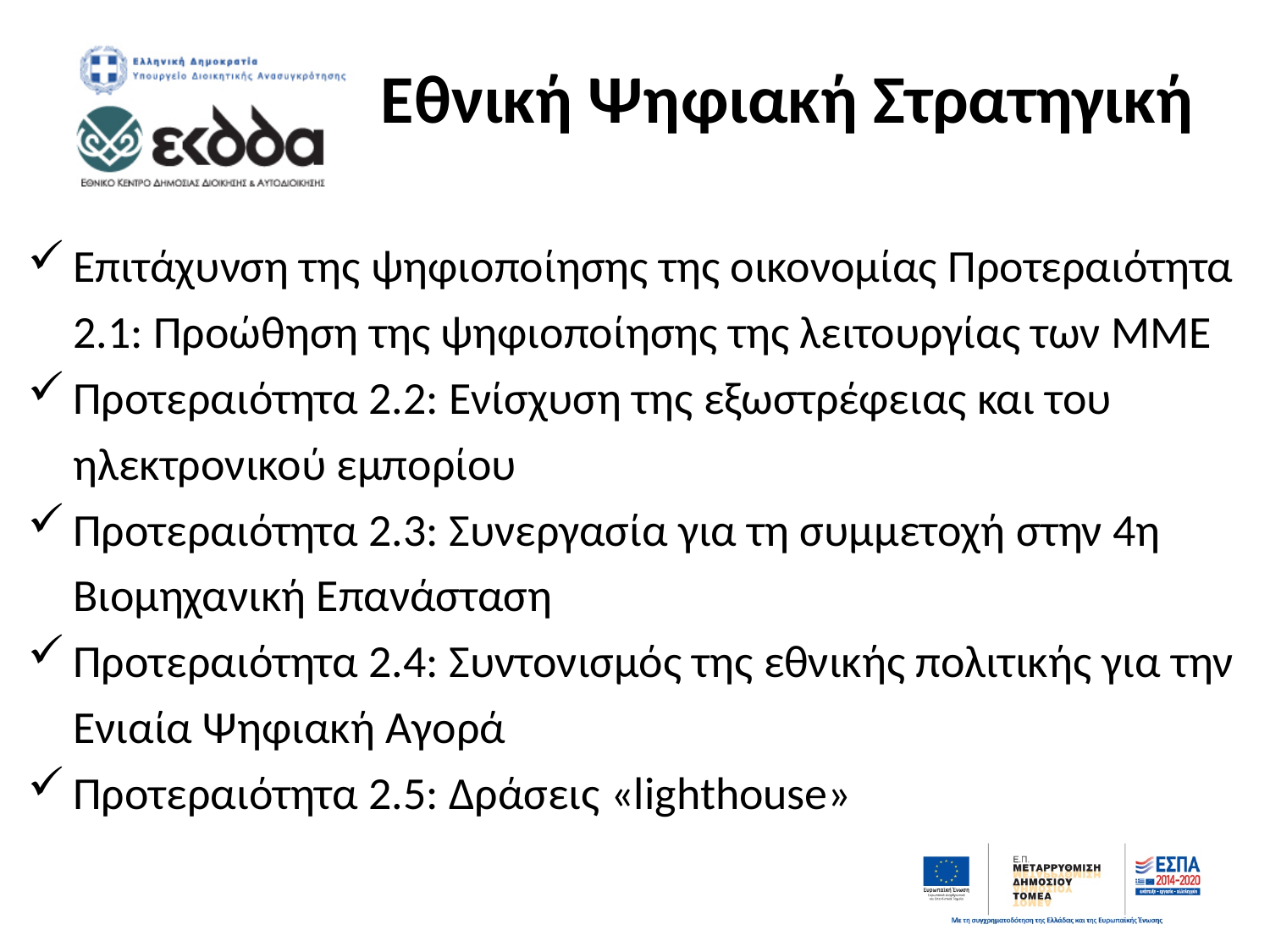

# Εθνική Ψηφιακή Στρατηγική
Επιτάχυνση της ψηφιοποίησης της οικονομίας Προτεραιότητα 2.1: Προώθηση της ψηφιοποίησης της λειτουργίας των ΜΜΕ
Προτεραιότητα 2.2: Ενίσχυση της εξωστρέφειας και του ηλεκτρονικού εμπορίου
Προτεραιότητα 2.3: Συνεργασία για τη συμμετοχή στην 4η Βιομηχανική Επανάσταση
Προτεραιότητα 2.4: Συντονισμός της εθνικής πολιτικής για την Ενιαία Ψηφιακή Αγορά
Προτεραιότητα 2.5: Δράσεις «lighthouse»